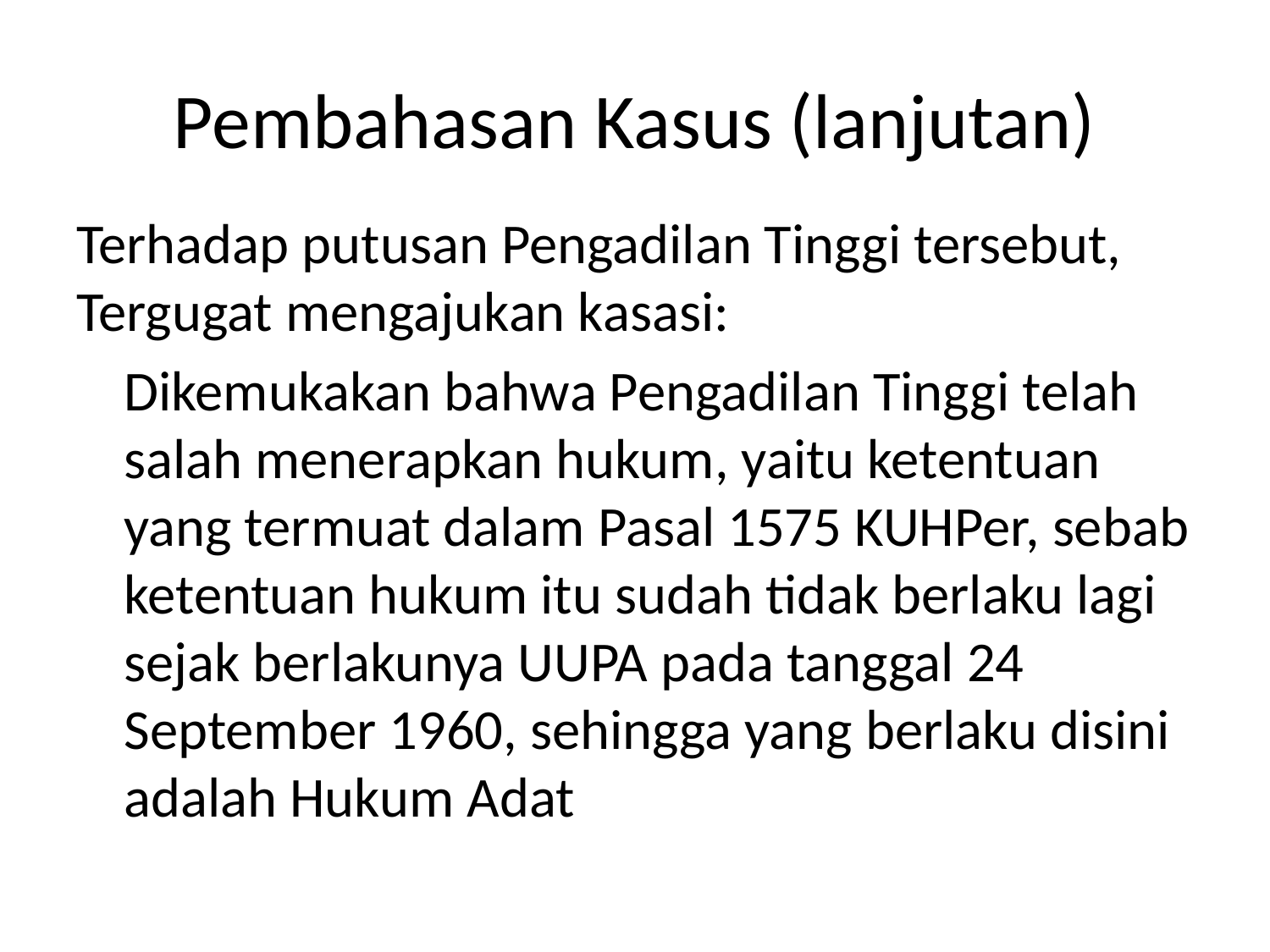

# Pembahasan Kasus (lanjutan)
Terhadap putusan Pengadilan Tinggi tersebut, Tergugat mengajukan kasasi:
	Dikemukakan bahwa Pengadilan Tinggi telah salah menerapkan hukum, yaitu ketentuan yang termuat dalam Pasal 1575 KUHPer, sebab ketentuan hukum itu sudah tidak berlaku lagi sejak berlakunya UUPA pada tanggal 24 September 1960, sehingga yang berlaku disini adalah Hukum Adat